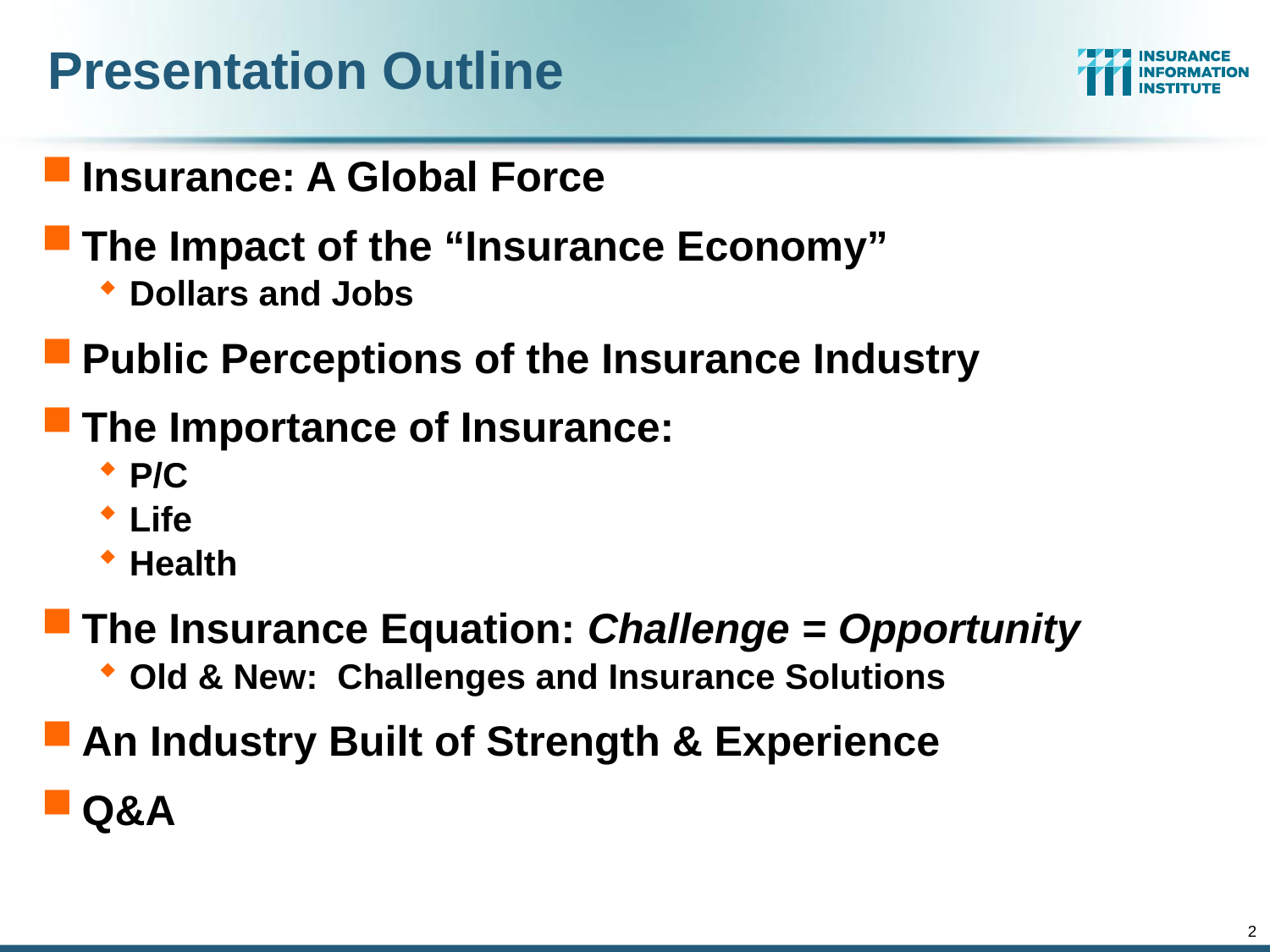

# Presentation Outline
Insurance: A Global Force
The Impact of the “Insurance Economy”
Dollars and Jobs
Public Perceptions of the Insurance Industry
The Importance of Insurance:
P/C
Life
Health
The Insurance Equation: Challenge = Opportunity
Old & New:  Challenges and Insurance Solutions
An Industry Built of Strength & Experience
Q&A
2
12/01/09 - 9pm
eSlide – P6466 – The Financial Crisis and the Future of the P/C